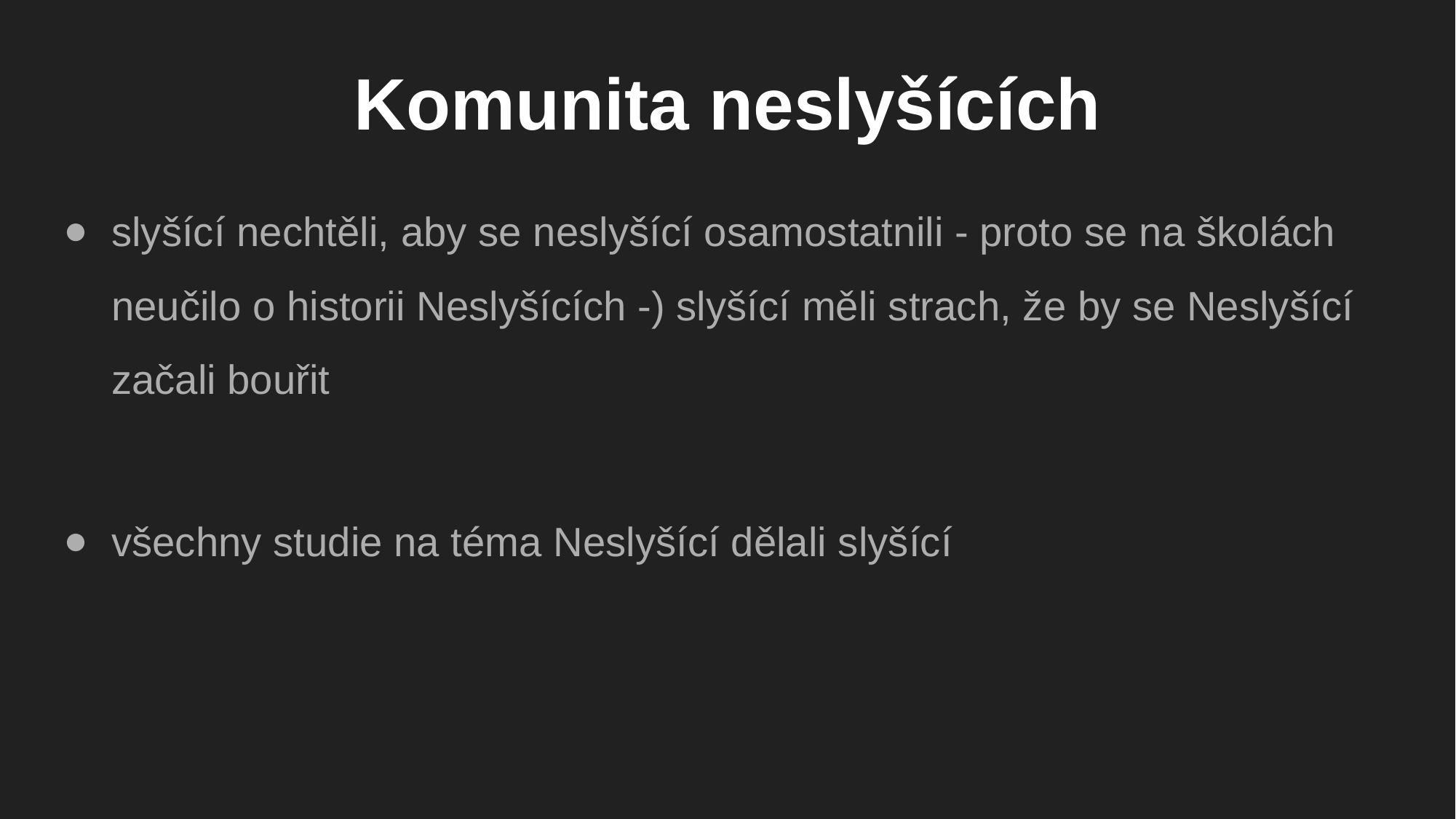

# Komunita neslyšících
slyšící nechtěli, aby se neslyšící osamostatnili - proto se na školách neučilo o historii Neslyšících -) slyšící měli strach, že by se Neslyšící začali bouřit

všechny studie na téma Neslyšící dělali slyšící